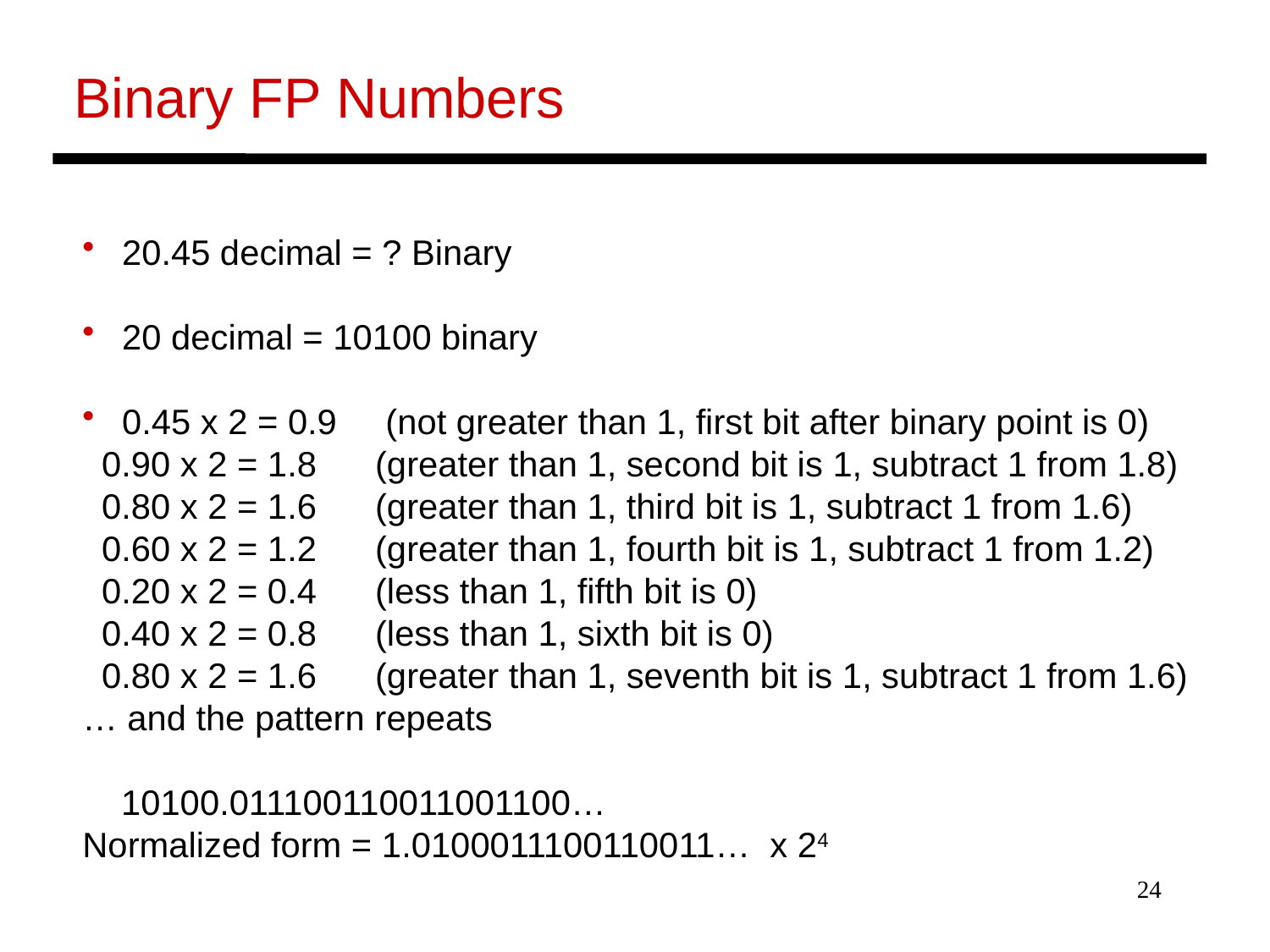

Binary FP Numbers

 20.45 decimal = ? Binary

 20 decimal = 10100 binary

 0.45 x 2 = 0.9     (not greater than 1, first bit after binary point is 0)
  0.90 x 2 = 1.8      (greater than 1, second bit is 1, subtract 1 from 1.8)
  0.80 x 2 = 1.6      (greater than 1, third bit is 1, subtract 1 from 1.6)
  0.60 x 2 = 1.2      (greater than 1, fourth bit is 1, subtract 1 from 1.2)
  0.20 x 2 = 0.4      (less than 1, fifth bit is 0)
  0.40 x 2 = 0.8      (less than 1, sixth bit is 0)
  0.80 x 2 = 1.6      (greater than 1, seventh bit is 1, subtract 1 from 1.6)
… and the pattern repeats

    10100.011100110011001100…
Normalized form = 1.0100011100110011…  x 24
24